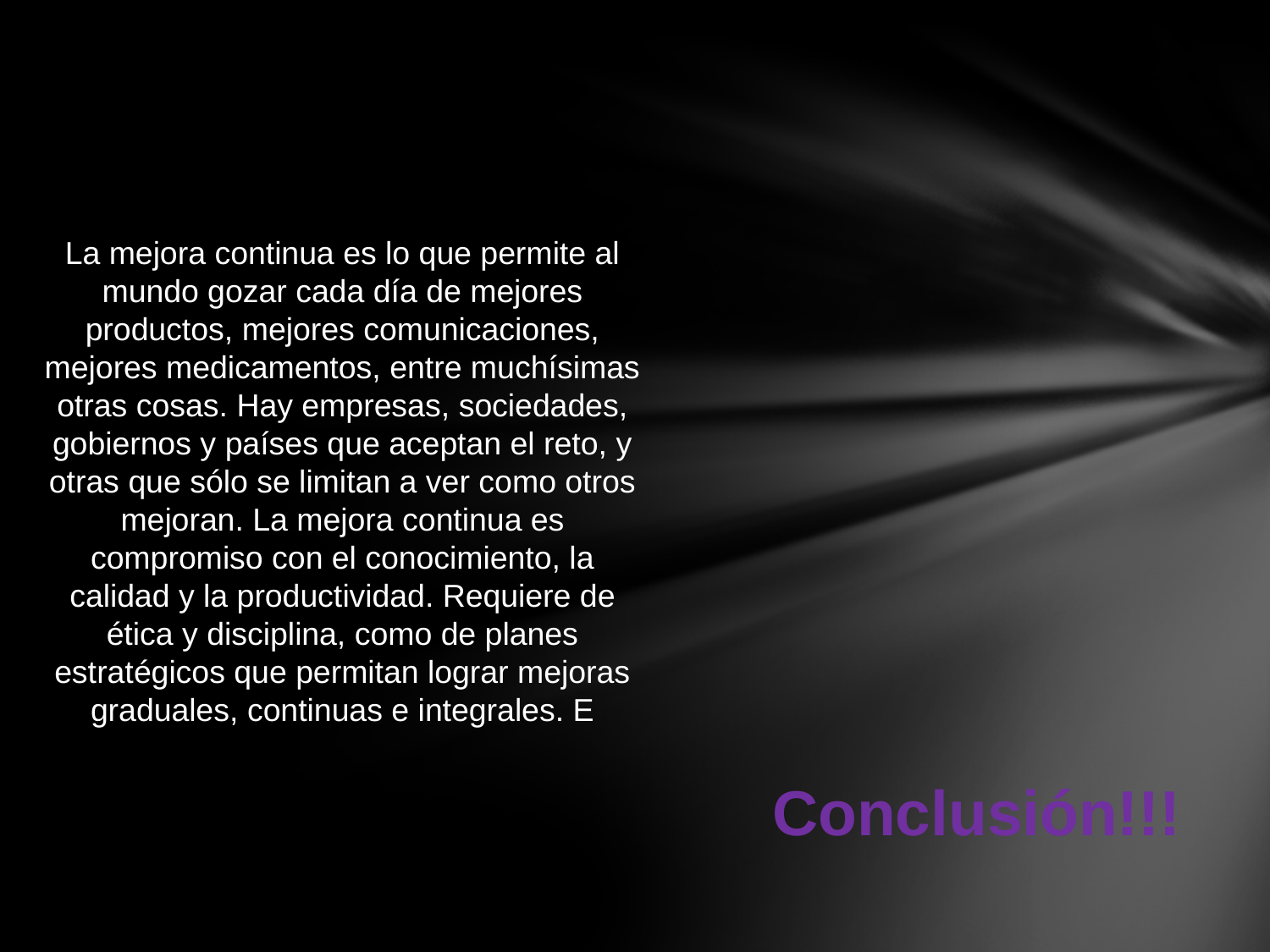

La mejora continua es lo que permite al mundo gozar cada día de mejores productos, mejores comunicaciones, mejores medicamentos, entre muchísimas otras cosas. Hay empresas, sociedades, gobiernos y países que aceptan el reto, y otras que sólo se limitan a ver como otros mejoran. La mejora continua es compromiso con el conocimiento, la calidad y la productividad. Requiere de ética y disciplina, como de planes estratégicos que permitan lograr mejoras graduales, continuas e integrales. E
Conclusión!!!